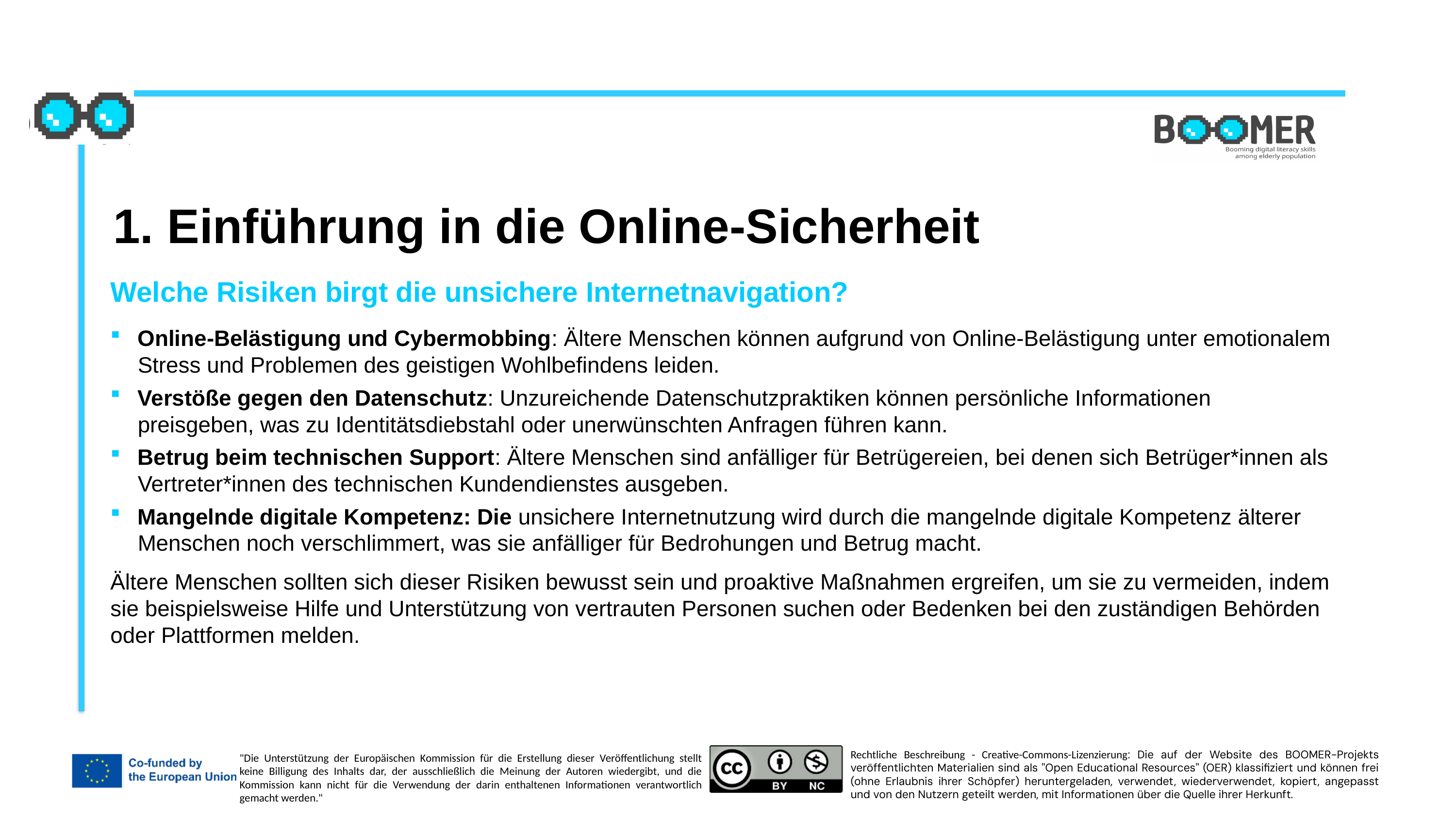

1. Einführung in die Online-Sicherheit
Welche Risiken birgt die unsichere Internetnavigation?
Online-Belästigung und Cybermobbing: Ältere Menschen können aufgrund von Online-Belästigung unter emotionalem Stress und Problemen des geistigen Wohlbefindens leiden.
Verstöße gegen den Datenschutz: Unzureichende Datenschutzpraktiken können persönliche Informationen preisgeben, was zu Identitätsdiebstahl oder unerwünschten Anfragen führen kann.
Betrug beim technischen Support: Ältere Menschen sind anfälliger für Betrügereien, bei denen sich Betrüger*innen als Vertreter*innen des technischen Kundendienstes ausgeben.
Mangelnde digitale Kompetenz: Die unsichere Internetnutzung wird durch die mangelnde digitale Kompetenz älterer Menschen noch verschlimmert, was sie anfälliger für Bedrohungen und Betrug macht.
Ältere Menschen sollten sich dieser Risiken bewusst sein und proaktive Maßnahmen ergreifen, um sie zu vermeiden, indem sie beispielsweise Hilfe und Unterstützung von vertrauten Personen suchen oder Bedenken bei den zuständigen Behörden oder Plattformen melden.